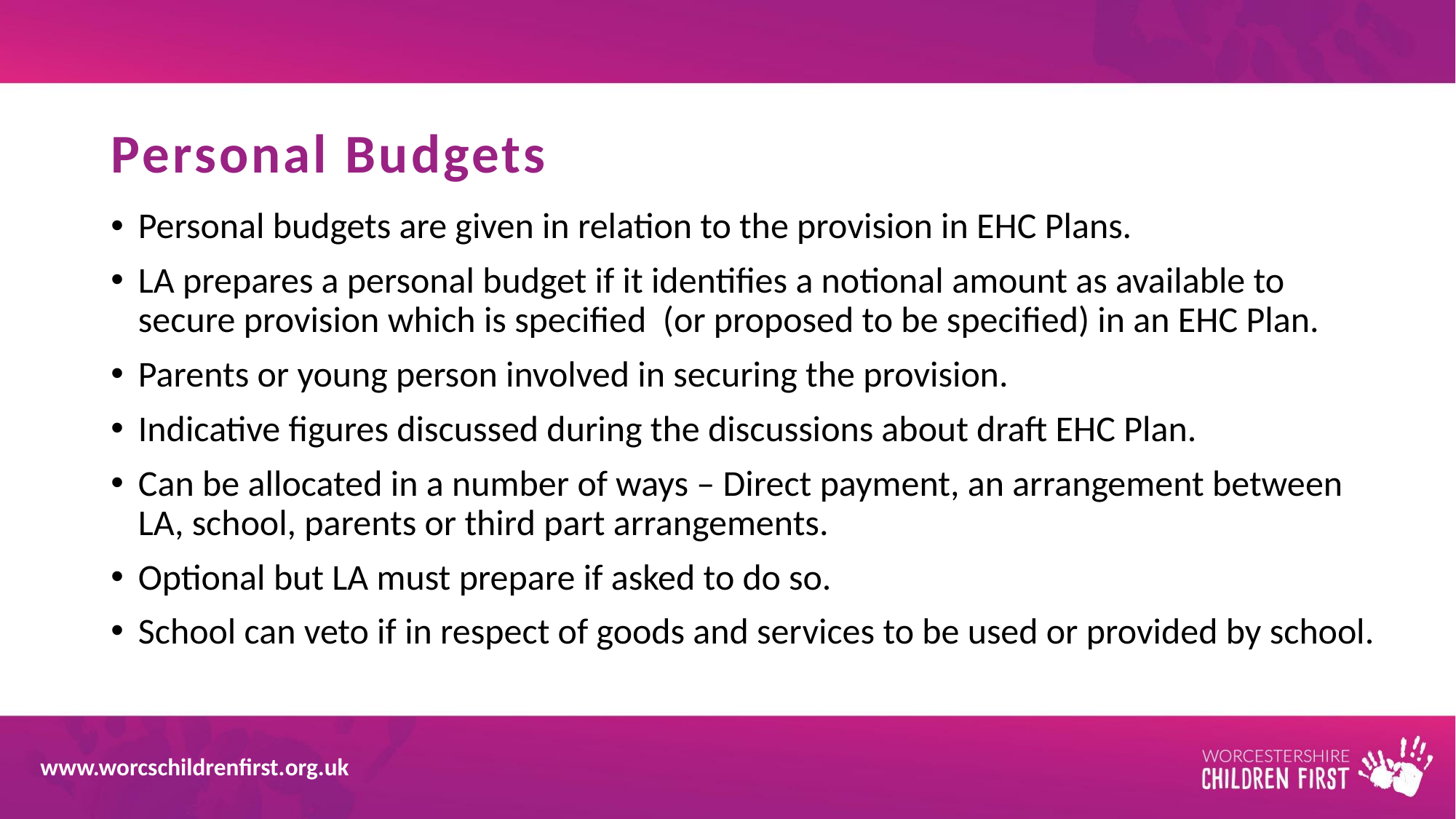

# Personal Budgets
Personal budgets are given in relation to the provision in EHC Plans.
LA prepares a personal budget if it identifies a notional amount as available to secure provision which is specified  (or proposed to be specified) in an EHC Plan.
Parents or young person involved in securing the provision.
Indicative figures discussed during the discussions about draft EHC Plan.
Can be allocated in a number of ways – Direct payment, an arrangement between LA, school, parents or third part arrangements.
Optional but LA must prepare if asked to do so.
School can veto if in respect of goods and services to be used or provided by school.